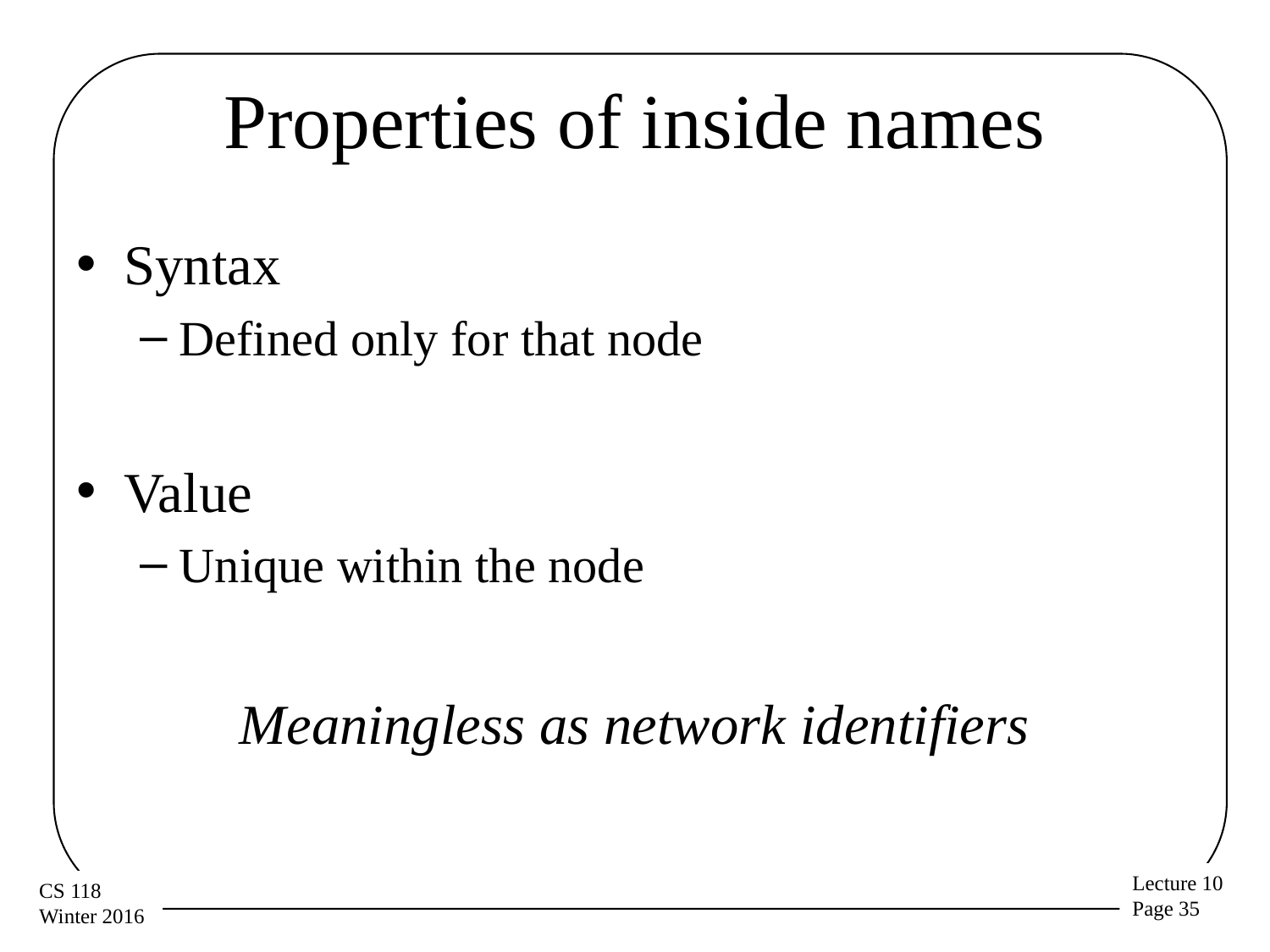

# Properties of inside names
Syntax
Defined only for that node

Value
Unique within the node

Meaningless as network identifiers